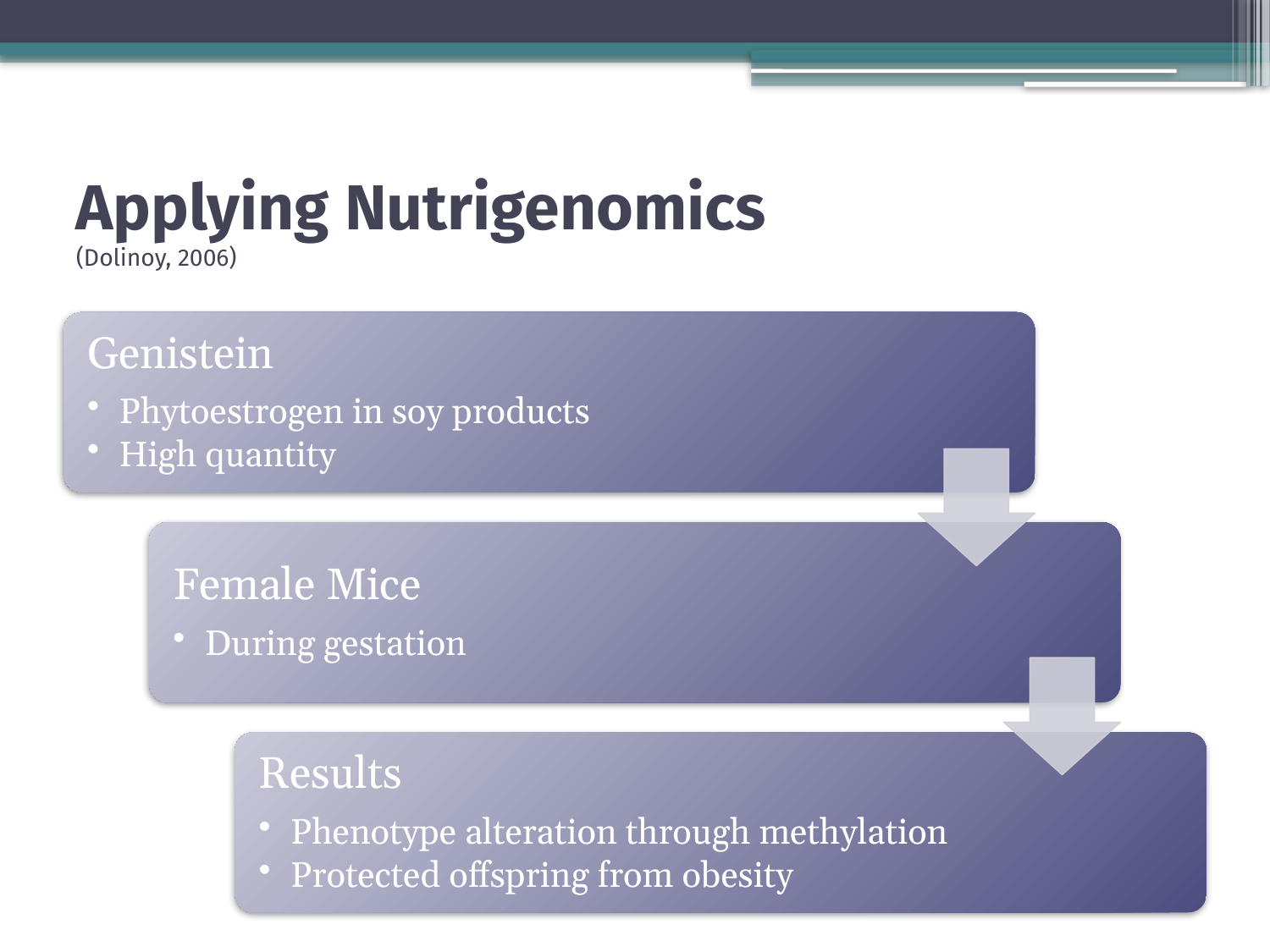

# Applying Nutrigenomics (Dolinoy, 2006)
Genistein
Phytoestrogen in soy products
High quantity
Female Mice
During gestation
Results
Phenotype alteration through methylation
Protected offspring from obesity